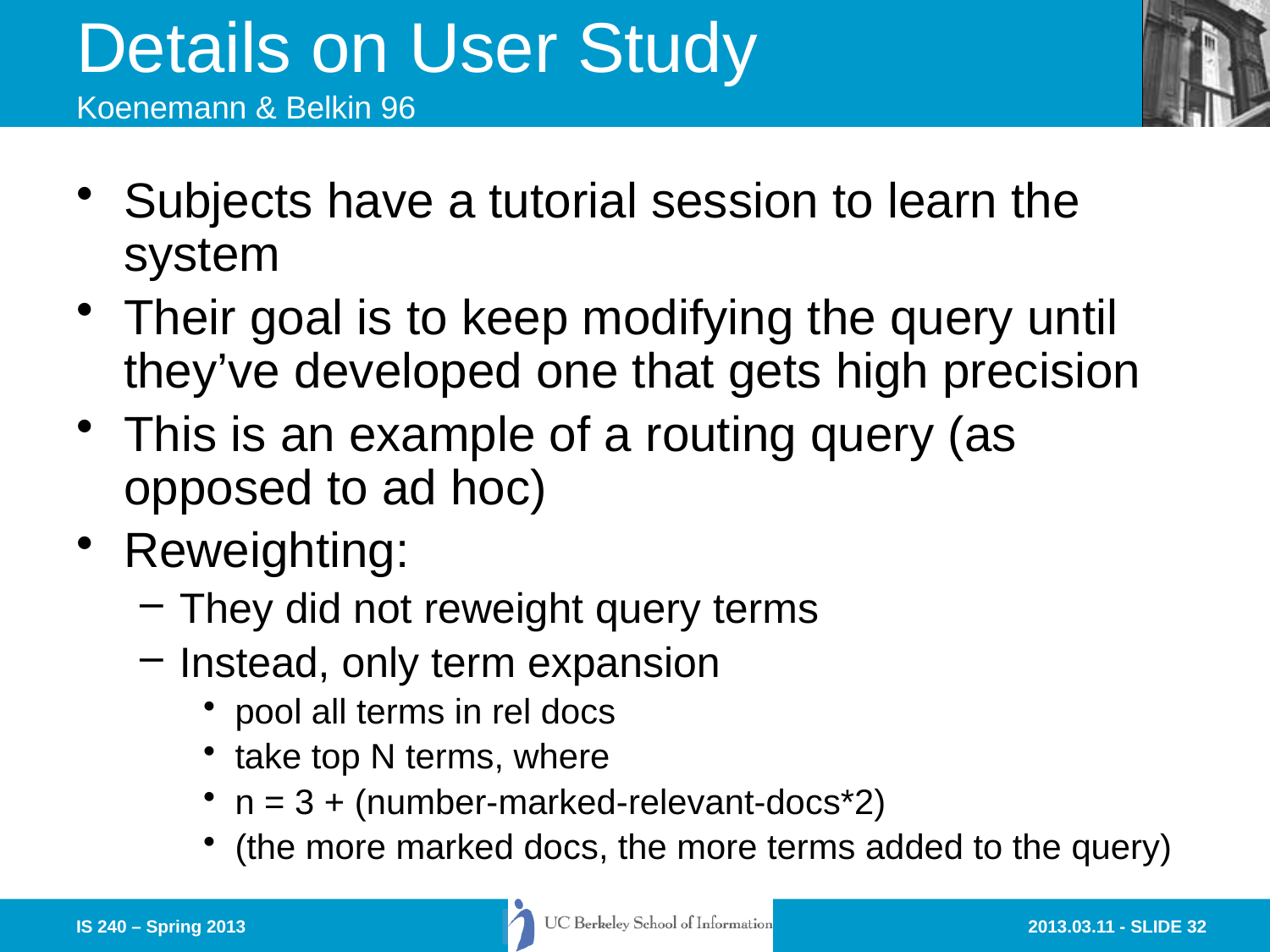

# Details on User Study Koenemann & Belkin 96
Subjects have a tutorial session to learn the system
Their goal is to keep modifying the query until they’ve developed one that gets high precision
This is an example of a routing query (as opposed to ad hoc)
Reweighting:
They did not reweight query terms
Instead, only term expansion
pool all terms in rel docs
take top N terms, where
n = 3 + (number-marked-relevant-docs*2)
(the more marked docs, the more terms added to the query)
IS 240 – Spring 2013